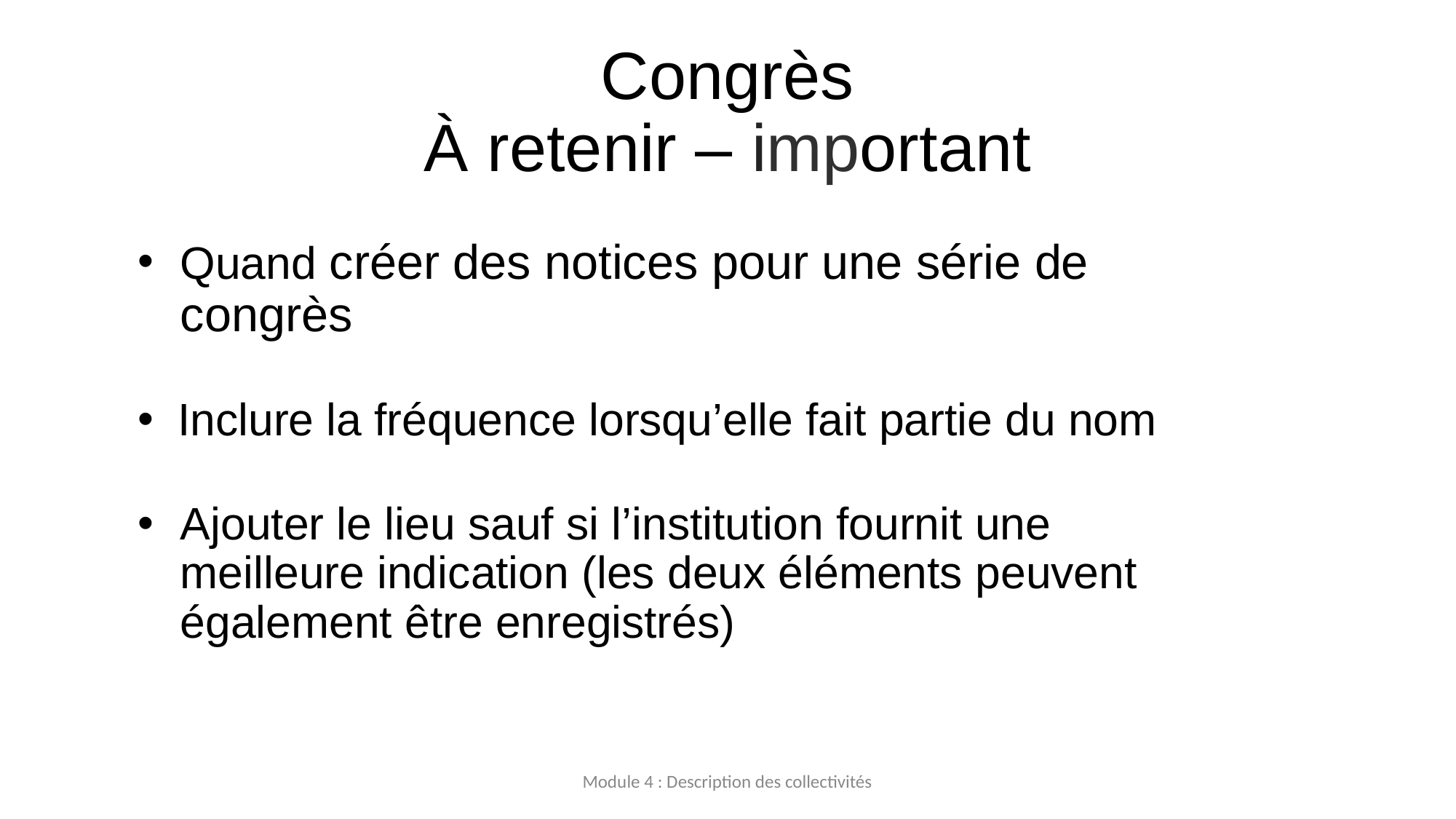

# Congrès À retenir – important
Quand créer des notices pour une série de  congrès
 Inclure la fréquence lorsqu’elle fait partie du nom
Ajouter le lieu sauf si l’institution fournit une meilleure indication (les deux éléments peuvent également être enregistrés)
Module 4 : Description des collectivités